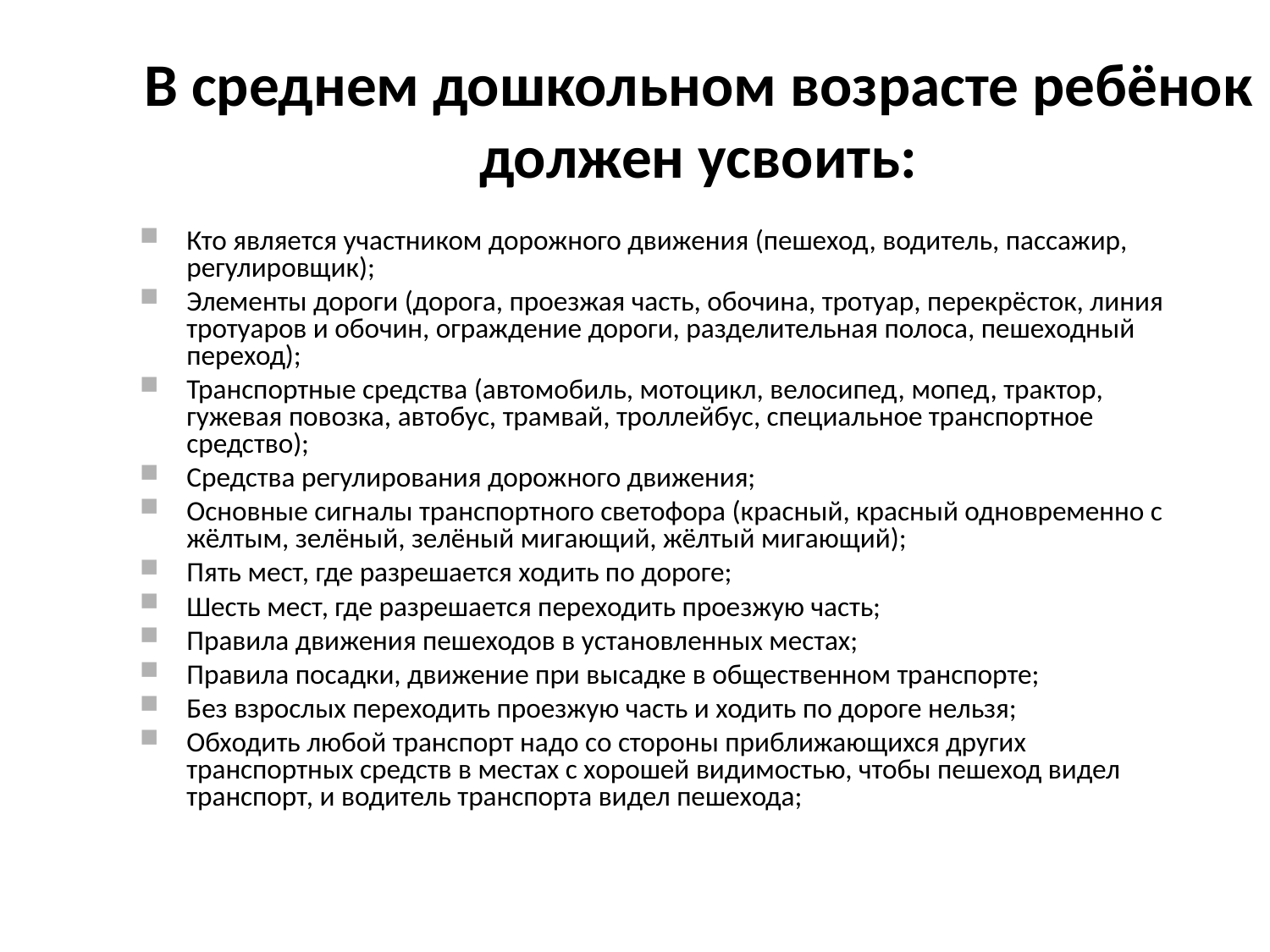

В среднем дошкольном возрасте ребёнок должен усвоить:
Кто является участником дорожного движения (пешеход, водитель, пассажир, регулировщик);
Элементы дороги (дорога, проезжая часть, обочина, тротуар, перекрёсток, линия тротуаров и обочин, ограждение дороги, разделительная полоса, пешеходный переход);
Транспортные средства (автомобиль, мотоцикл, велосипед, мопед, трактор, гужевая повозка, автобус, трамвай, троллейбус, специальное транспортное средство);
Средства регулирования дорожного движения;
Основные сигналы транспортного светофора (красный, красный одновременно с жёлтым, зелёный, зелёный мигающий, жёлтый мигающий);
Пять мест, где разрешается ходить по дороге;
Шесть мест, где разрешается переходить проезжую часть;
Правила движения пешеходов в установленных местах;
Правила посадки, движение при высадке в общественном транспорте;
Без взрослых переходить проезжую часть и ходить по дороге нельзя;
Обходить любой транспорт надо со стороны приближающихся других транспортных средств в местах с хорошей видимостью, чтобы пешеход видел транспорт, и водитель транспорта видел пешехода;